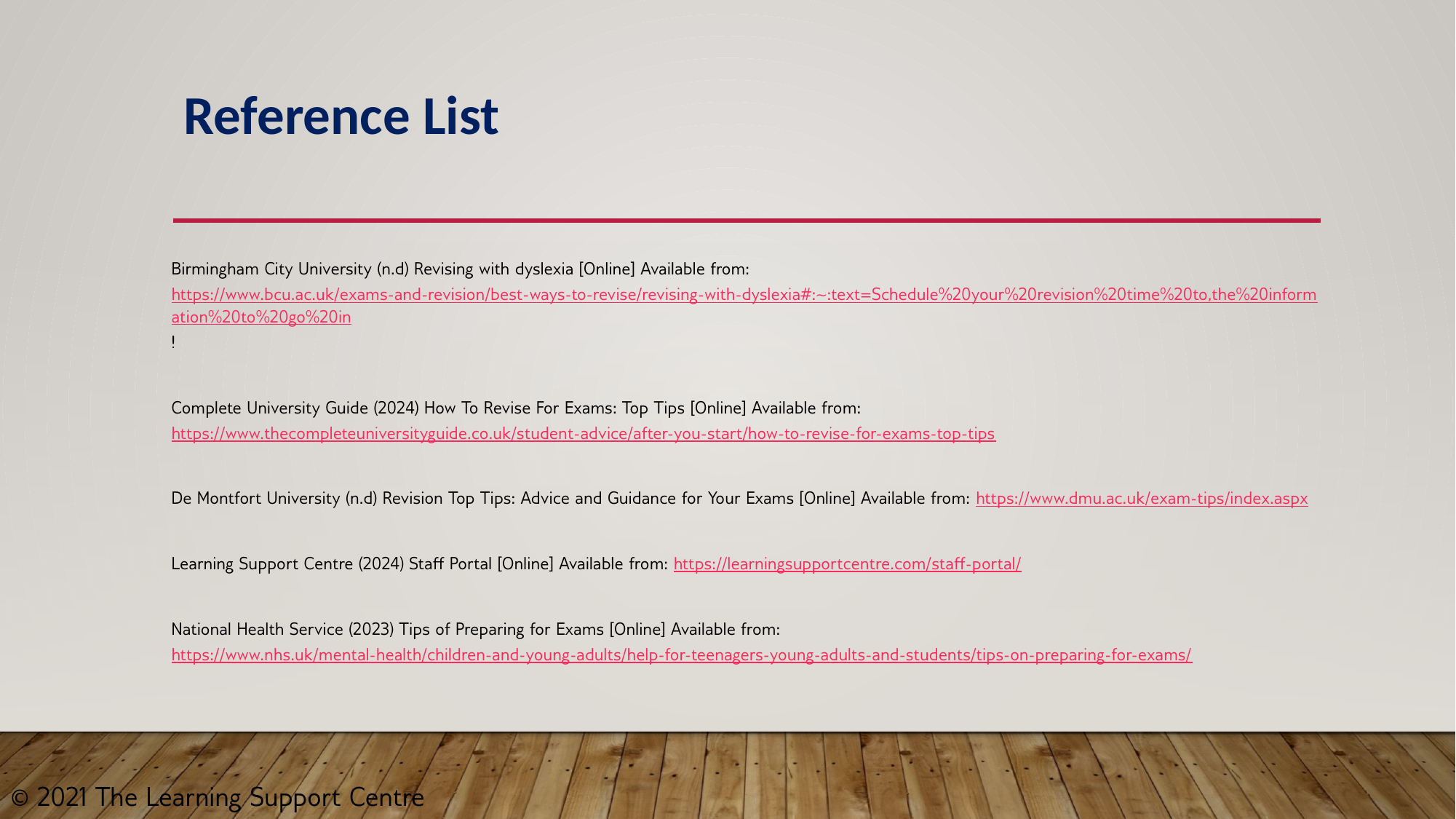

# Reference List

Birmingham City University (n.d) Revising with dyslexia [Online] Available from: https://www.bcu.ac.uk/exams-and-revision/best-ways-to-revise/revising-with-dyslexia#:~:text=Schedule%20your%20revision%20time%20to,the%20information%20to%20go%20in!

Complete University Guide (2024) How To Revise For Exams: Top Tips [Online] Available from: https://www.thecompleteuniversityguide.co.uk/student-advice/after-you-start/how-to-revise-for-exams-top-tips

De Montfort University (n.d) Revision Top Tips: Advice and Guidance for Your Exams [Online] Available from: https://www.dmu.ac.uk/exam-tips/index.aspx

Learning Support Centre (2024) Staff Portal [Online] Available from: https://learningsupportcentre.com/staff-portal/

National Health Service (2023) Tips of Preparing for Exams [Online] Available from: https://www.nhs.uk/mental-health/children-and-young-adults/help-for-teenagers-young-adults-and-students/tips-on-preparing-for-exams/

© 2021 The Learning Support Centre